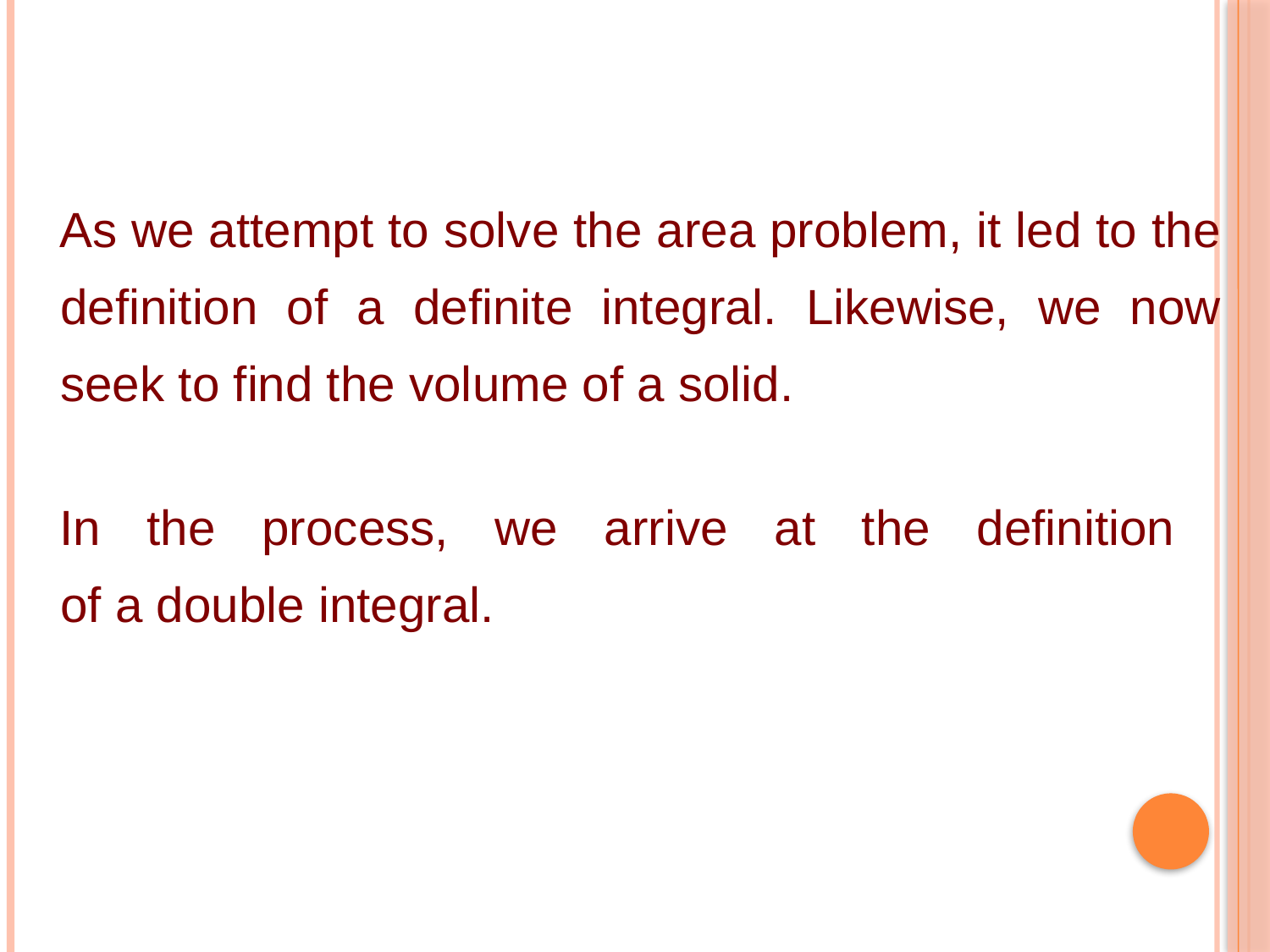

As we attempt to solve the area problem, it led to the definition of a definite integral. Likewise, we now seek to find the volume of a solid.

In the process, we arrive at the definition
of a double integral.